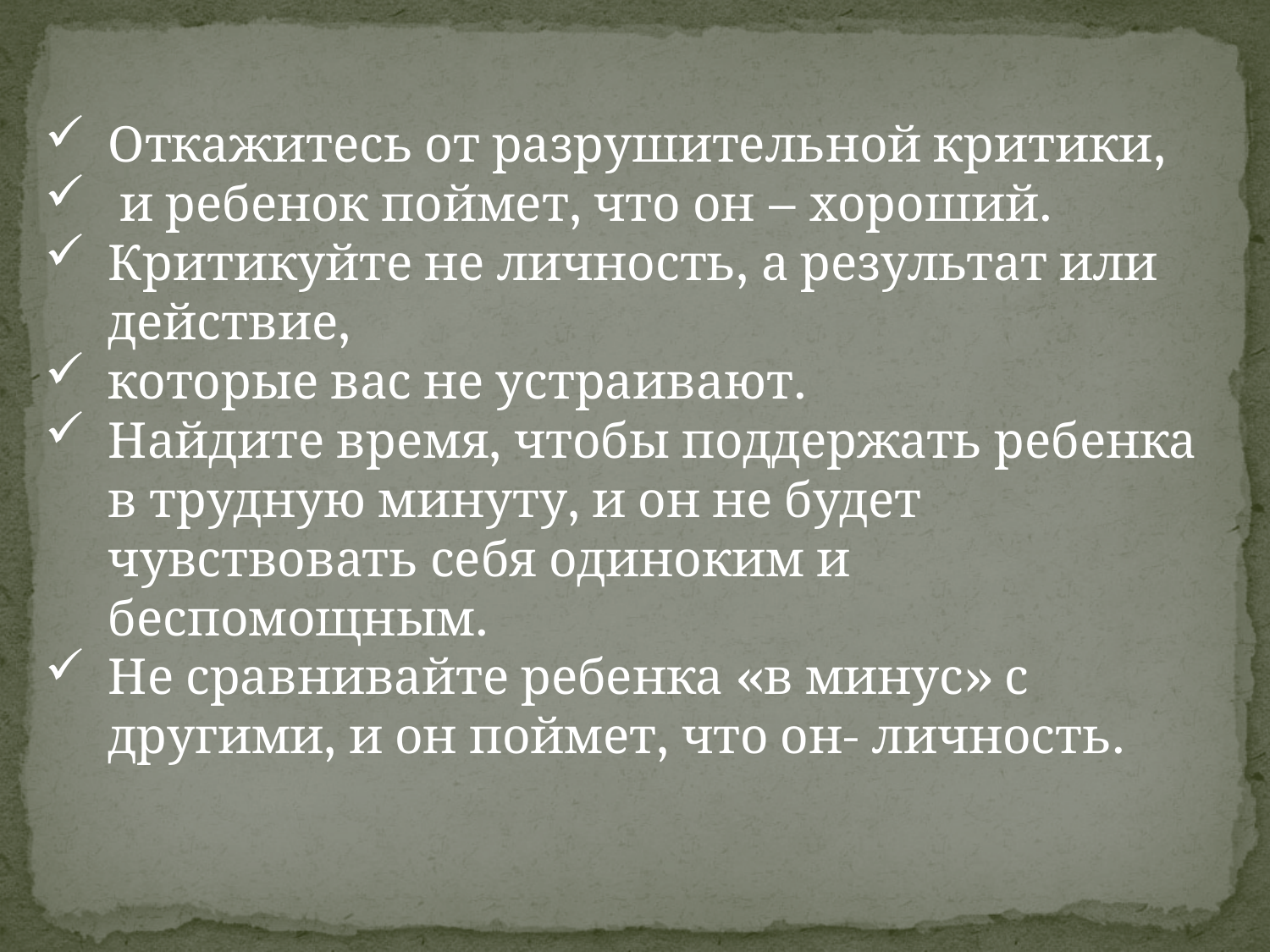

Откажитесь от разрушительной критики,
 и ребенок поймет, что он – хороший.
Критикуйте не личность, а результат или действие,
которые вас не устраивают.
Найдите время, чтобы поддержать ребенка в трудную минуту, и он не будет чувствовать себя одиноким и беспомощным.
Не сравнивайте ребенка «в минус» с другими, и он поймет, что он- личность.